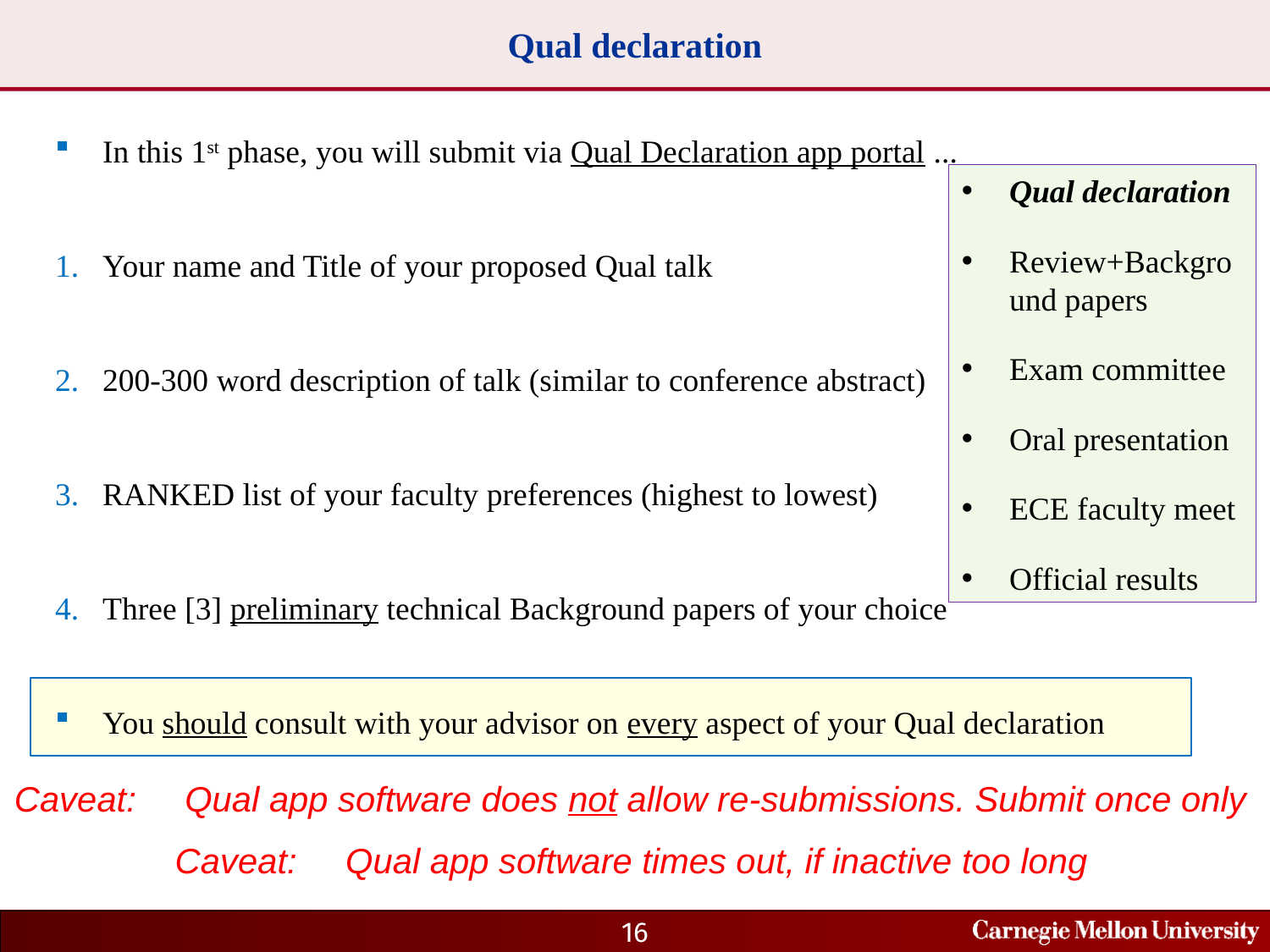

# Qual declaration
In this 1st phase, you will submit via Qual Declaration app portal ...

Your name and Title of your proposed Qual talk

200-300 word description of talk (similar to conference abstract)

RANKED list of your faculty preferences (highest to lowest)

Three [3] preliminary technical Background papers of your choice

You should consult with your advisor on every aspect of your Qual declaration
Qual declaration
Review+Background papers
Exam committee
Oral presentation
ECE faculty meet
Official results

Caveat:     Qual app software does not allow re-submissions. Submit once only
Caveat:     Qual app software times out, if inactive too long